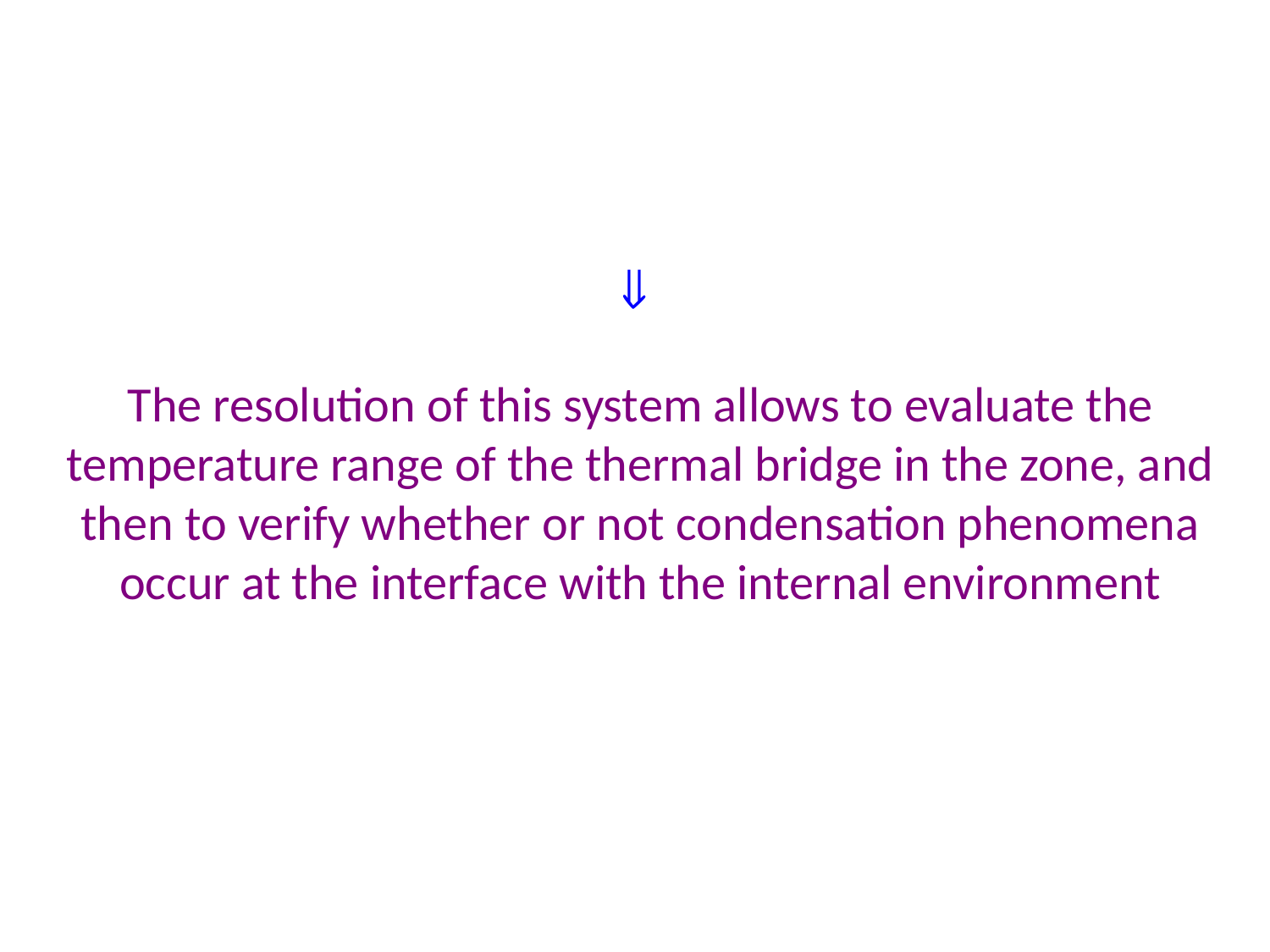

⇓
The resolution of this system allows to evaluate the temperature range of the thermal bridge in the zone, and then to verify whether or not condensation phenomena occur at the interface with the internal environment